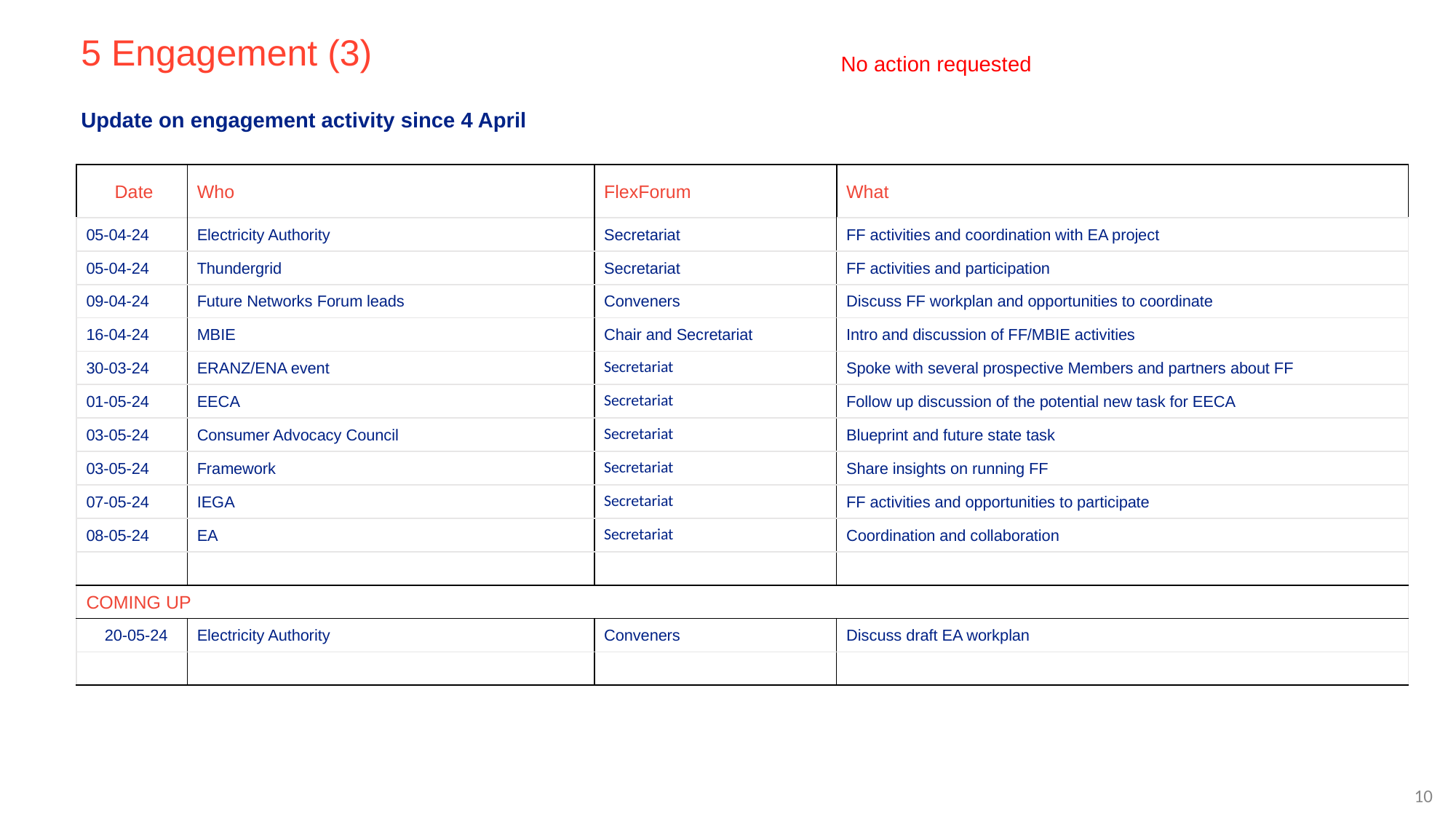

# 5 Engagement (3)
No action requested
Update on engagement activity since 4 April
| Date | Who | FlexForum | What |
| --- | --- | --- | --- |
| 05-04-24 | Electricity Authority | Secretariat | FF activities and coordination with EA project |
| 05-04-24 | Thundergrid | Secretariat | FF activities and participation |
| 09-04-24 | Future Networks Forum leads | Conveners | Discuss FF workplan and opportunities to coordinate |
| 16-04-24 | MBIE | Chair and Secretariat | Intro and discussion of FF/MBIE activities |
| 30-03-24 | ERANZ/ENA event | Secretariat | Spoke with several prospective Members and partners about FF |
| 01-05-24 | EECA | Secretariat | Follow up discussion of the potential new task for EECA |
| 03-05-24 | Consumer Advocacy Council | Secretariat | Blueprint and future state task |
| 03-05-24 | Framework | Secretariat | Share insights on running FF |
| 07-05-24 | IEGA | Secretariat | FF activities and opportunities to participate |
| 08-05-24 | EA | Secretariat | Coordination and collaboration |
|  |  |  |  |
| COMING UP |  |  |  |
| 20-05-24 | Electricity Authority | Conveners | Discuss draft EA workplan |
|  |  |  |  |
10